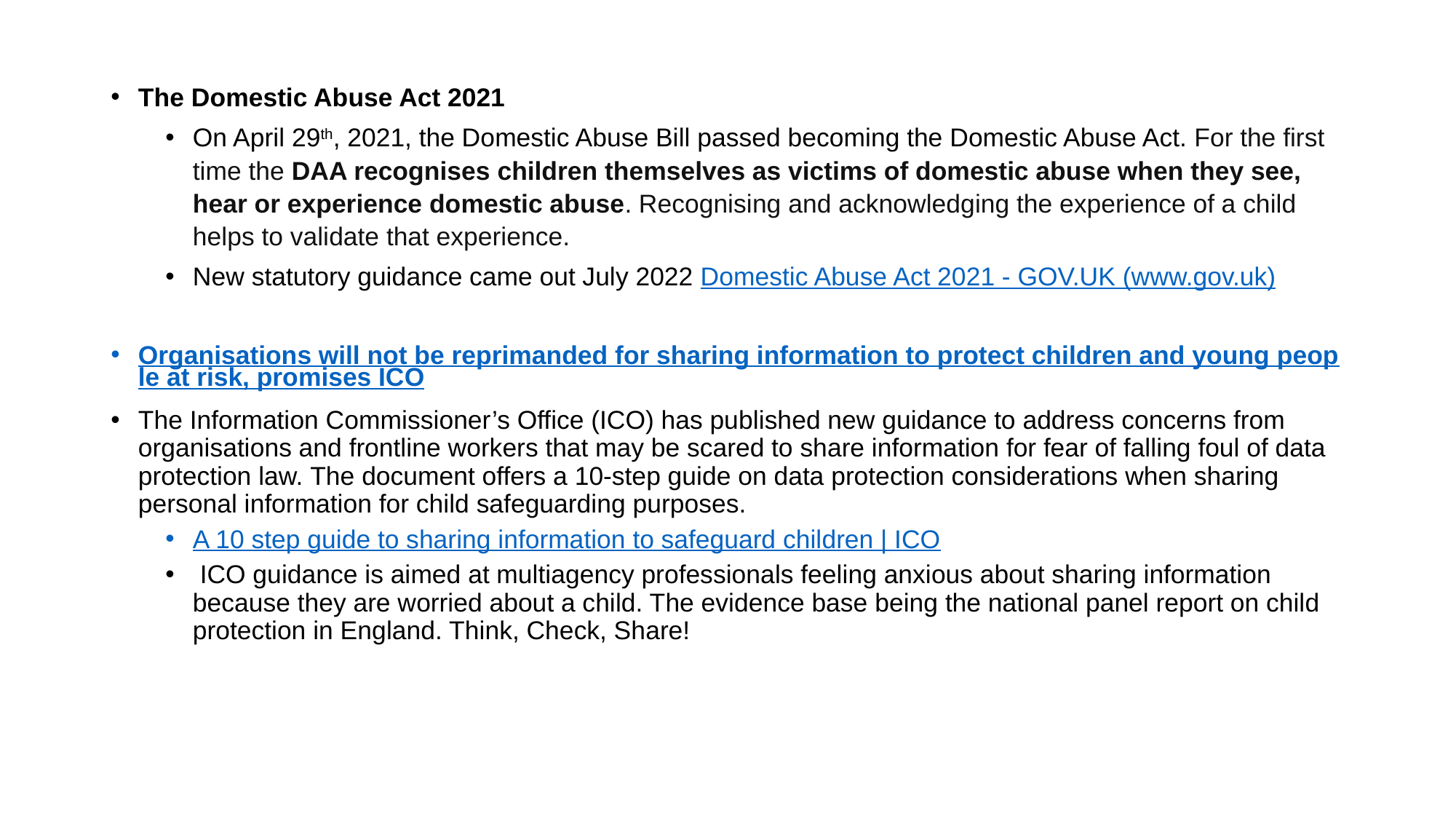

The Domestic Abuse Act 2021
On April 29th, 2021, the Domestic Abuse Bill passed becoming the Domestic Abuse Act. For the first time the DAA recognises children themselves as victims of domestic abuse when they see, hear or experience domestic abuse. Recognising and acknowledging the experience of a child helps to validate that experience.
New statutory guidance came out July 2022 Domestic Abuse Act 2021 - GOV.UK (www.gov.uk)

Organisations will not be reprimanded for sharing information to protect children and young people at risk, promises ICO
The Information Commissioner’s Office (ICO) has published new guidance to address concerns from organisations and frontline workers that may be scared to share information for fear of falling foul of data protection law. The document offers a 10-step guide on data protection considerations when sharing personal information for child safeguarding purposes.
A 10 step guide to sharing information to safeguard children | ICO
 ICO guidance is aimed at multiagency professionals feeling anxious about sharing information because they are worried about a child. The evidence base being the national panel report on child protection in England. Think, Check, Share!